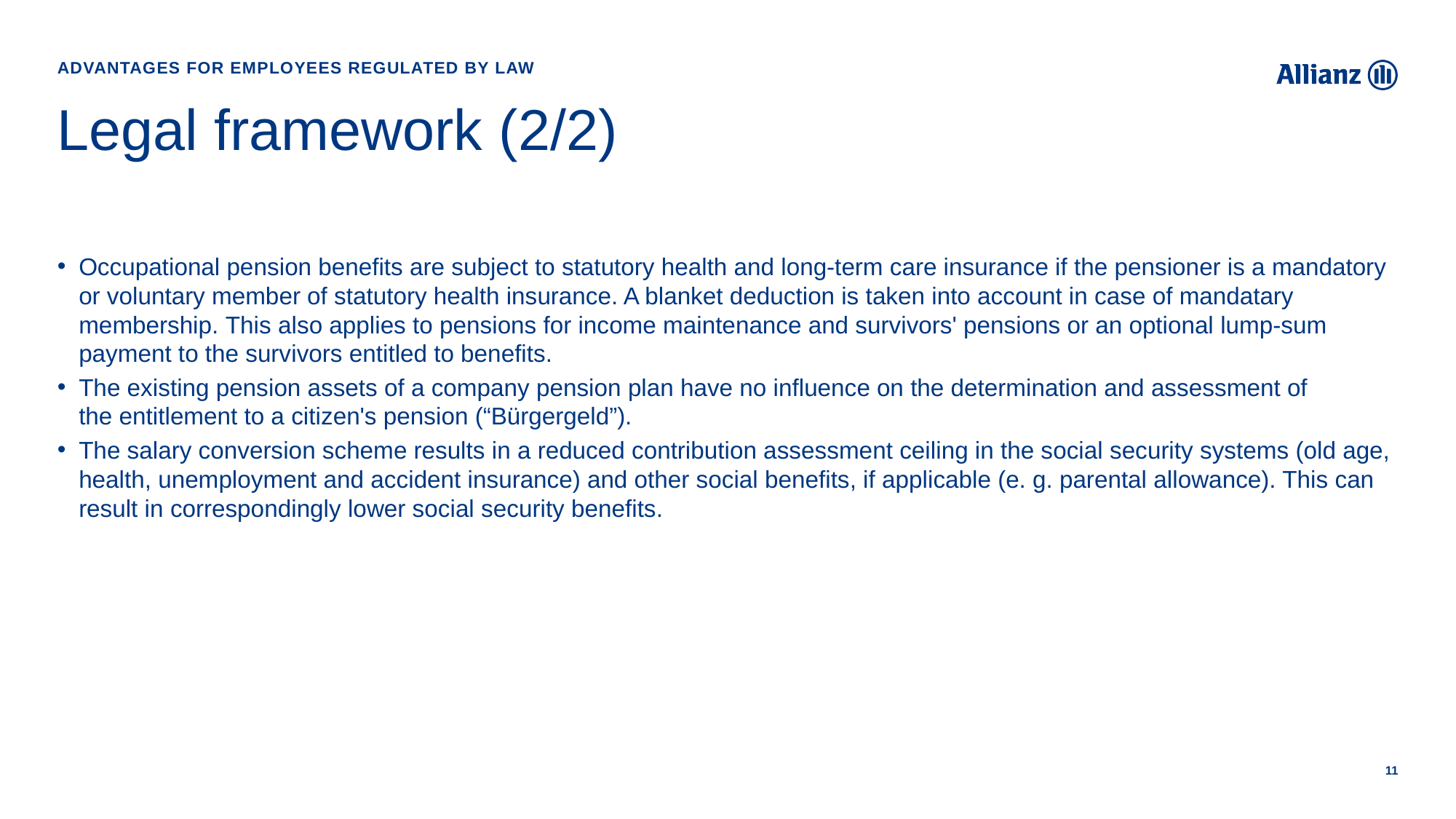

Advantages for employees regulated by law
# Legal framework (2/2)
Occupational pension benefits are subject to statutory health and long-term care insurance if the pensioner is a mandatory or voluntary member of statutory health insurance. A blanket deduction is taken into account in case of mandatary membership. This also applies to pensions for income maintenance and survivors' pensions or an optional lump-sum payment to the survivors entitled to benefits.
The existing pension assets of a company pension plan have no influence on the determination and assessment of the entitlement to a citizen's pension (“Bürgergeld”).
The salary conversion scheme results in a reduced contribution assessment ceiling in the social security systems (old age, health, unemployment and accident insurance) and other social benefits, if applicable (e. g. parental allowance). This can result in correspondingly lower social security benefits.

11